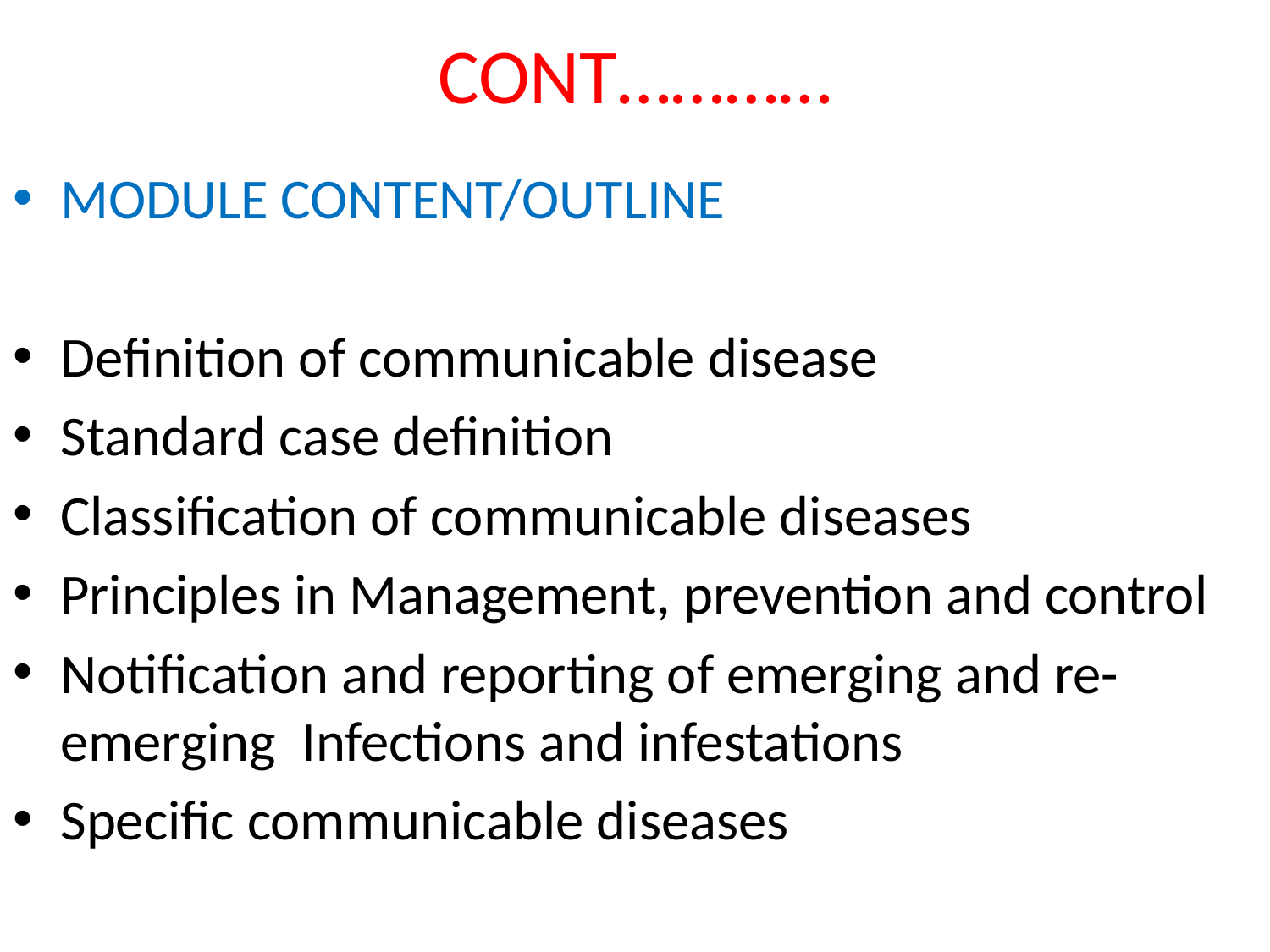

# CONT…………
MODULE CONTENT/OUTLINE

Definition of communicable disease
Standard case definition
Classification of communicable diseases
Principles in Management, prevention and control
Notification and reporting of emerging and re-emerging  Infections and infestations
Specific communicable diseases